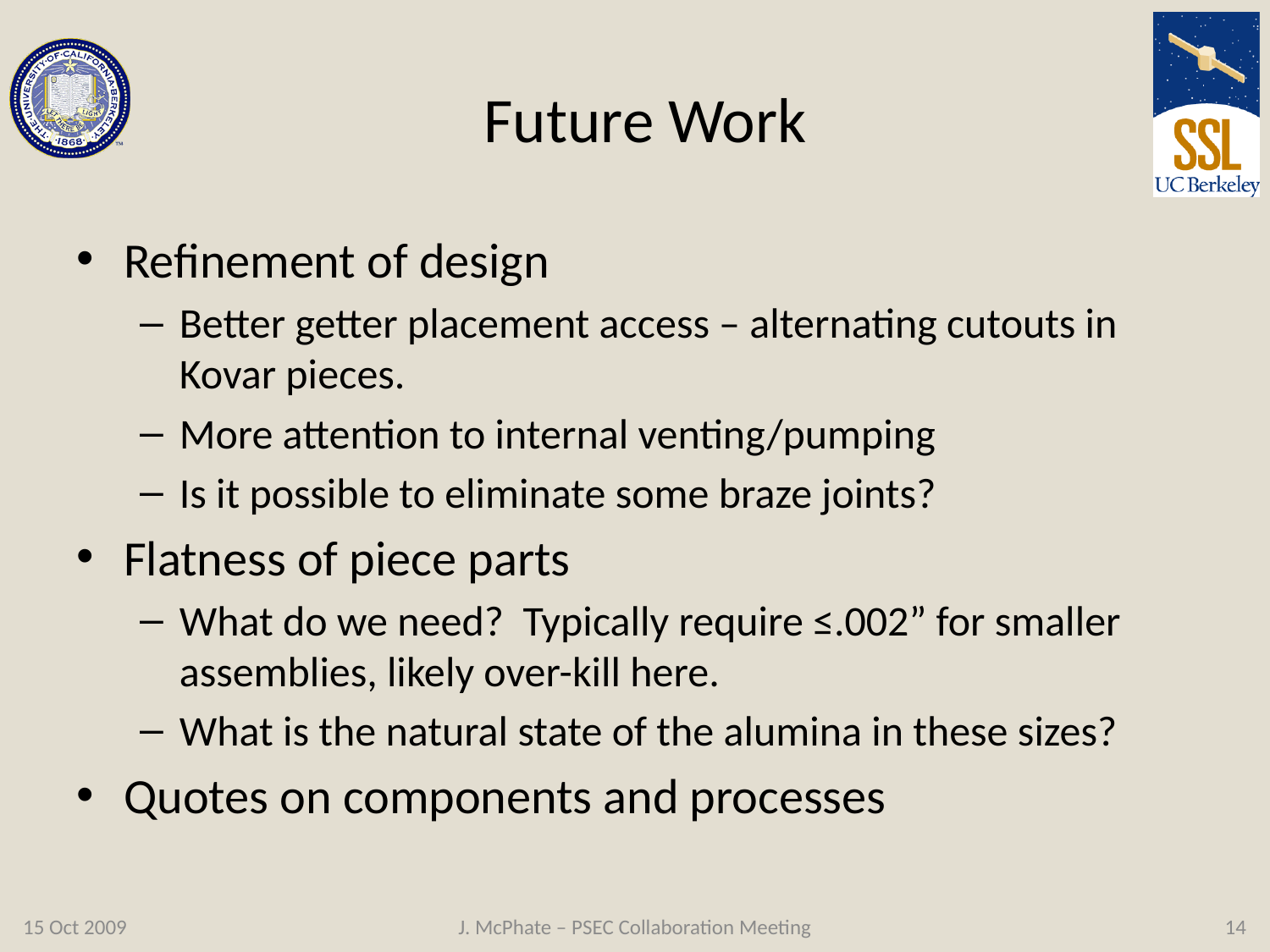

# Future Work
Refinement of design
Better getter placement access – alternating cutouts in Kovar pieces.
More attention to internal venting/pumping
Is it possible to eliminate some braze joints?
Flatness of piece parts
What do we need?  Typically require ≤.002” for smaller assemblies, likely over-kill here.
What is the natural state of the alumina in these sizes?
Quotes on components and processes

15 Oct 2009
J. McPhate – PSEC Collaboration Meeting
14